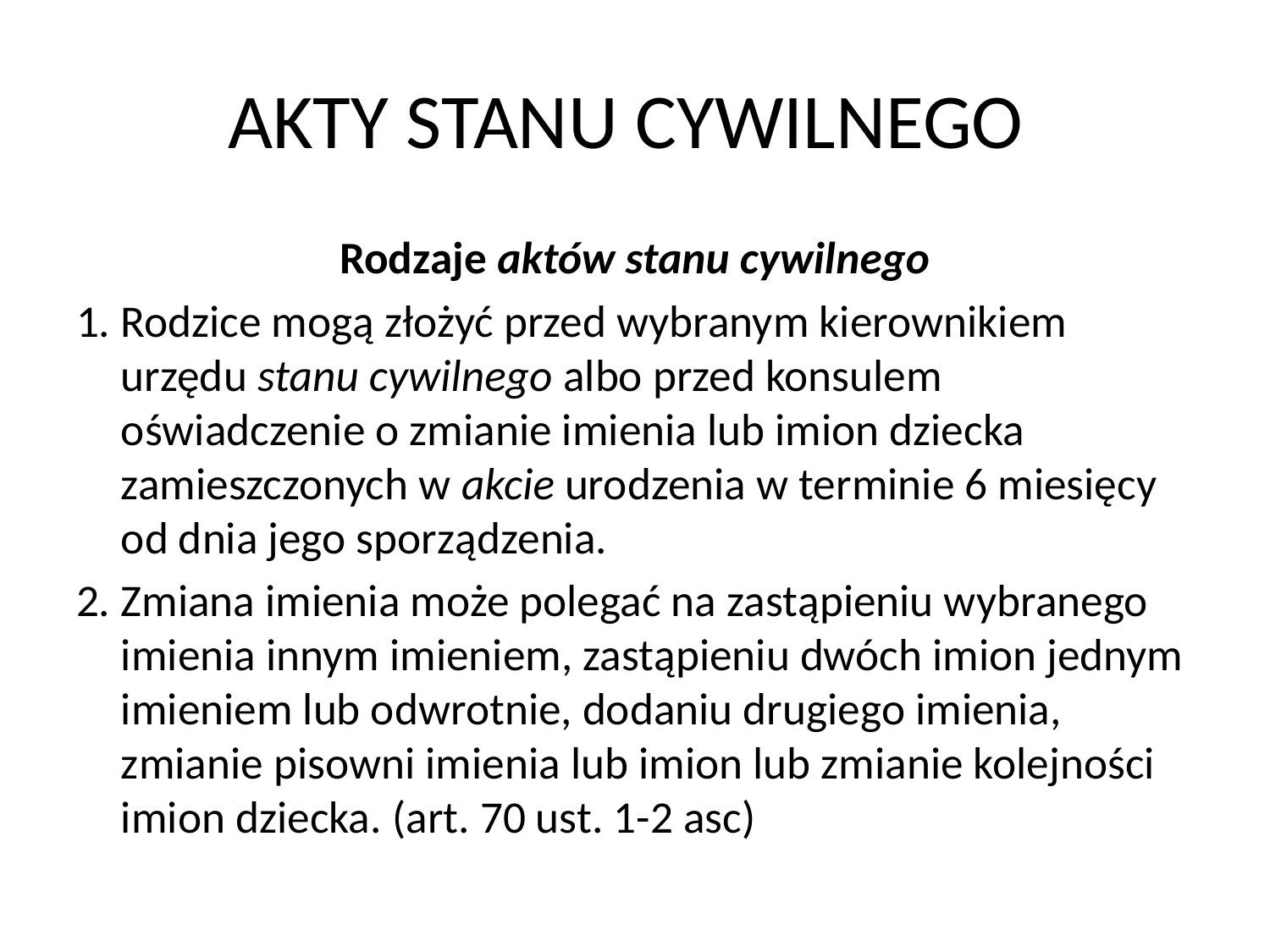

# AKTY STANU CYWILNEGO
Rodzaje aktów stanu cywilnego
1. Rodzice mogą złożyć przed wybranym kierownikiem urzędu stanu cywilnego albo przed konsulem oświadczenie o zmianie imienia lub imion dziecka zamieszczonych w akcie urodzenia w terminie 6 miesięcy od dnia jego sporządzenia.
2. Zmiana imienia może polegać na zastąpieniu wybranego imienia innym imieniem, zastąpieniu dwóch imion jednym imieniem lub odwrotnie, dodaniu drugiego imienia, zmianie pisowni imienia lub imion lub zmianie kolejności imion dziecka. (art. 70 ust. 1-2 asc)